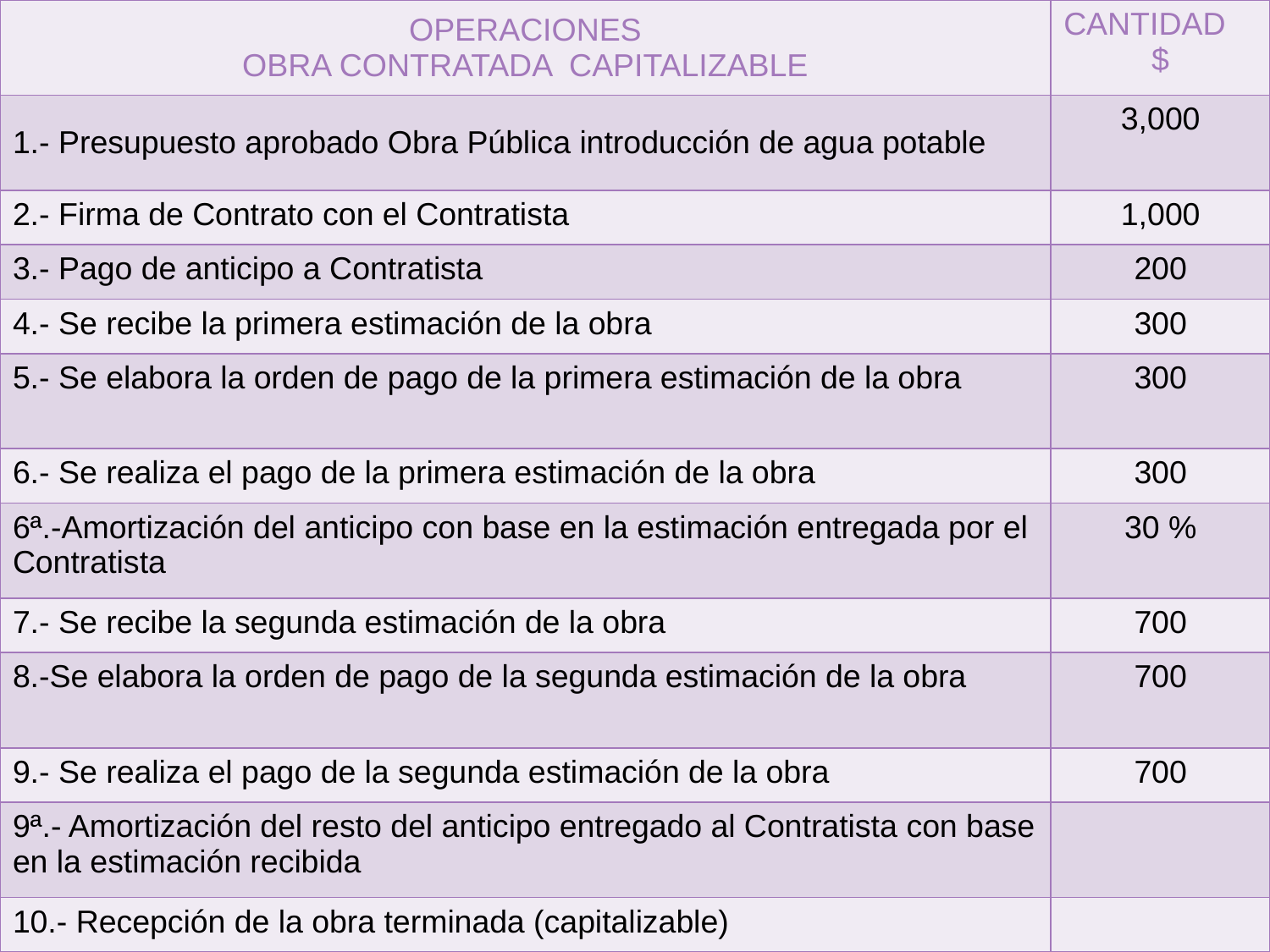

| OPERACIONES OBRA CONTRATADA CAPITALIZABLE | CANTIDAD $ |
| --- | --- |
| 1.- Presupuesto aprobado Obra Pública introducción de agua potable | 3,000 |
| 2.- Firma de Contrato con el Contratista | 1,000 |
| 3.- Pago de anticipo a Contratista | 200 |
| 4.- Se recibe la primera estimación de la obra | 300 |
| 5.- Se elabora la orden de pago de la primera estimación de la obra | 300 |
| 6.- Se realiza el pago de la primera estimación de la obra | 300 |
| 6ª.-Amortización del anticipo con base en la estimación entregada por el Contratista | 30 % |
| 7.- Se recibe la segunda estimación de la obra | 700 |
| 8.-Se elabora la orden de pago de la segunda estimación de la obra | 700 |
| 9.- Se realiza el pago de la segunda estimación de la obra | 700 |
| 9ª.- Amortización del resto del anticipo entregado al Contratista con base en la estimación recibida |  |
| 10.- Recepción de la obra terminada (capitalizable) |  |